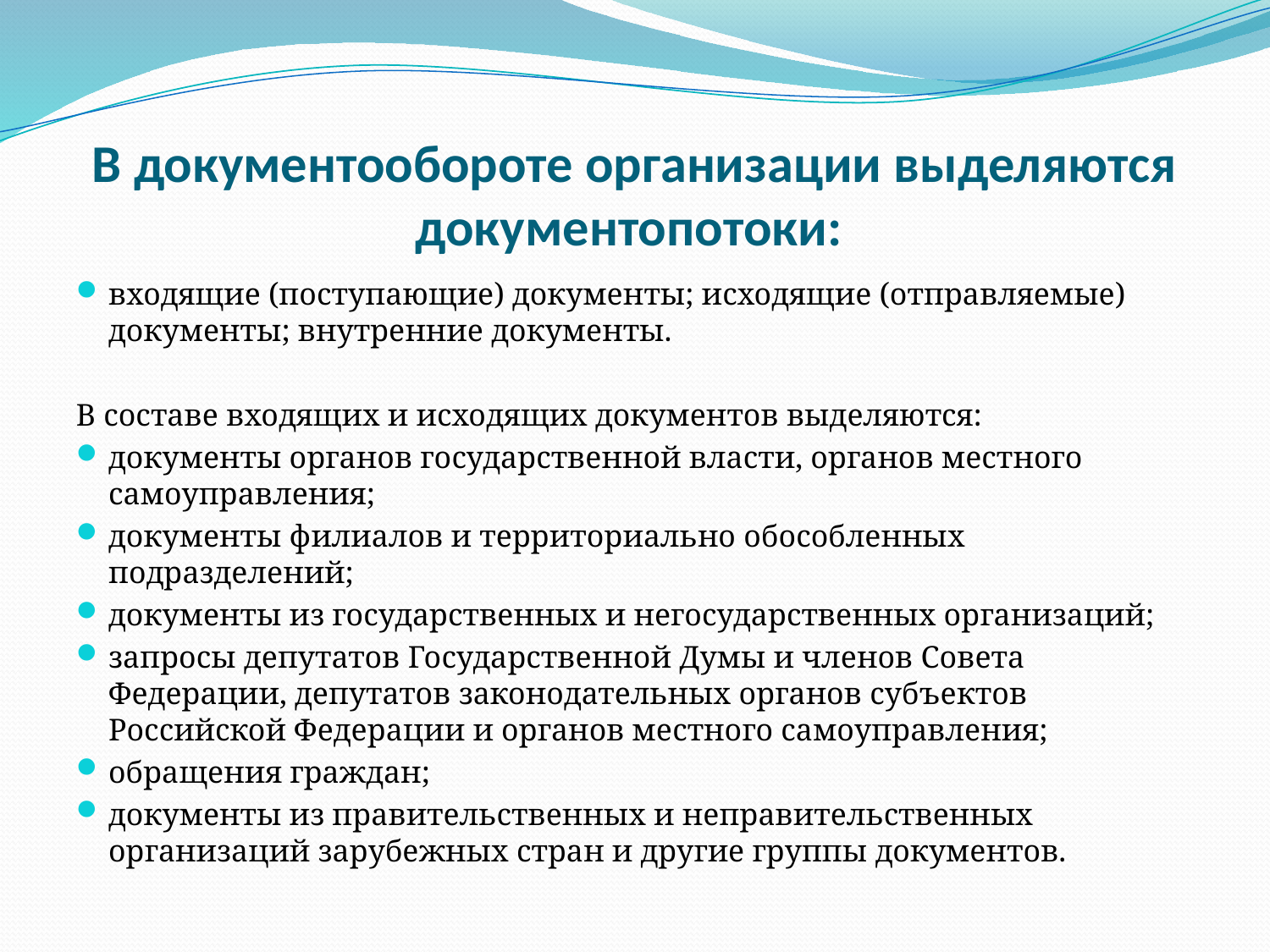

# В документообороте организации выделяются документопотоки:
входящие (поступающие) документы; исходящие (отправляемые) документы; внутренние документы.

В составе входящих и исходящих документов выделяются:
документы органов государственной власти, органов местного самоуправления;
документы филиалов и территориально обособленных подразделений;
документы из государственных и негосударственных организаций;
запросы депутатов Государственной Думы и членов Совета Федерации, депутатов законодательных органов субъектов Российской Федерации и органов местного самоуправления;
обращения граждан;
документы из правительственных и неправительственных организаций зарубежных стран и другие группы документов.